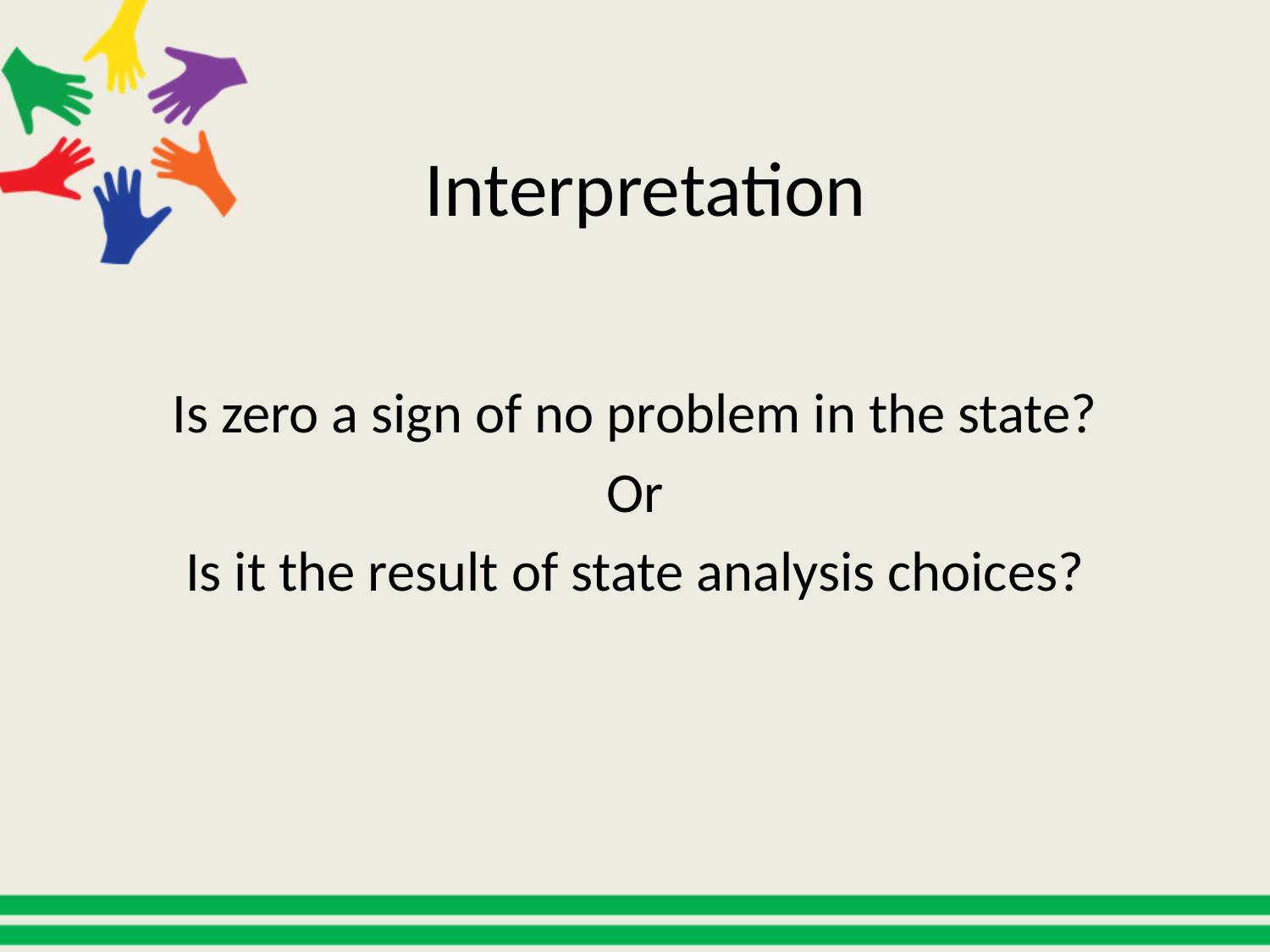

# Interpretation
Is zero a sign of no problem in the state?
Or
Is it the result of state analysis choices?